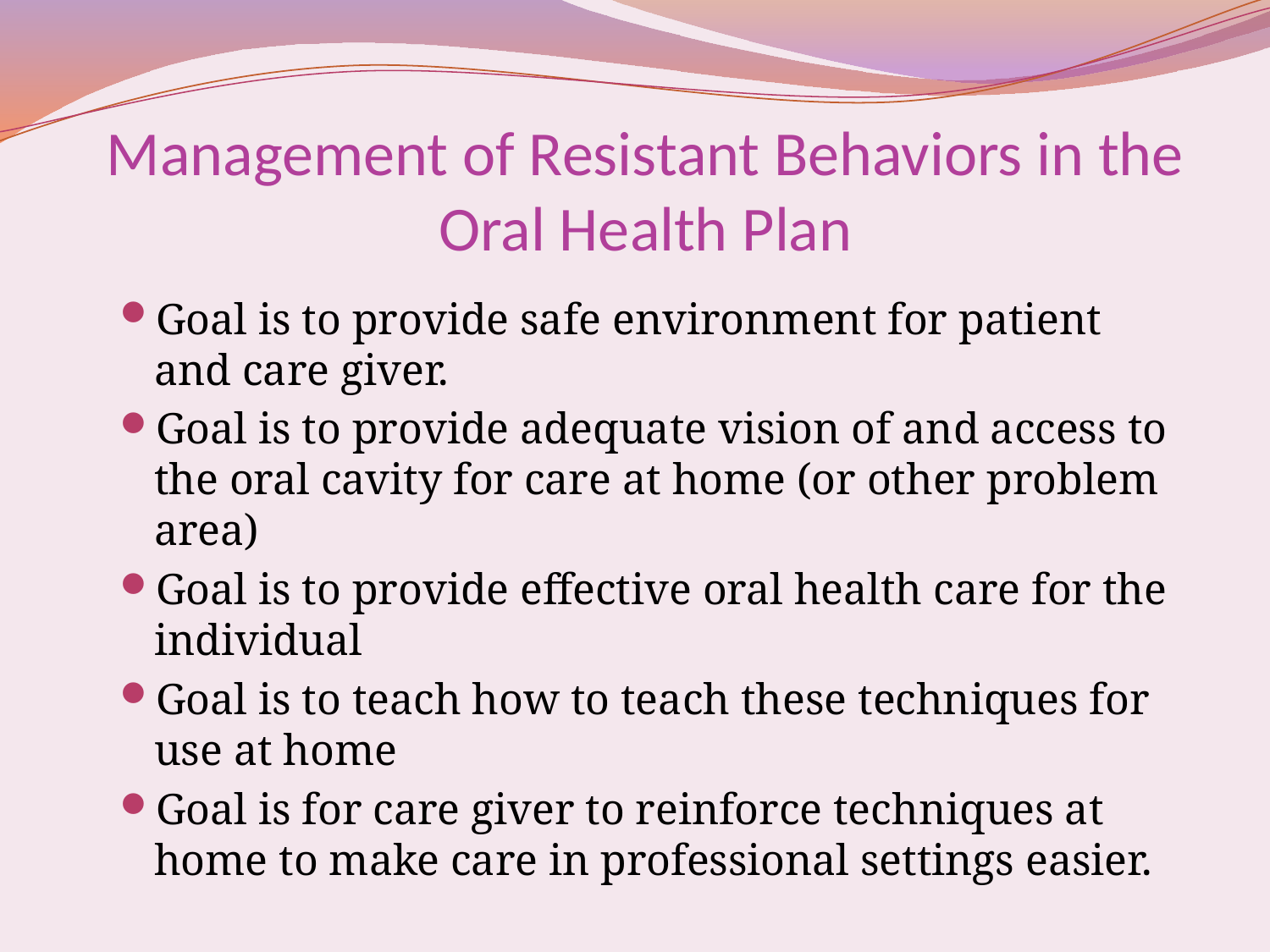

# Management of Resistant Behaviors in the Oral Health Plan
Goal is to provide safe environment for patient and care giver.
Goal is to provide adequate vision of and access to the oral cavity for care at home (or other problem area)
Goal is to provide effective oral health care for the individual
Goal is to teach how to teach these techniques for use at home
Goal is for care giver to reinforce techniques at home to make care in professional settings easier.